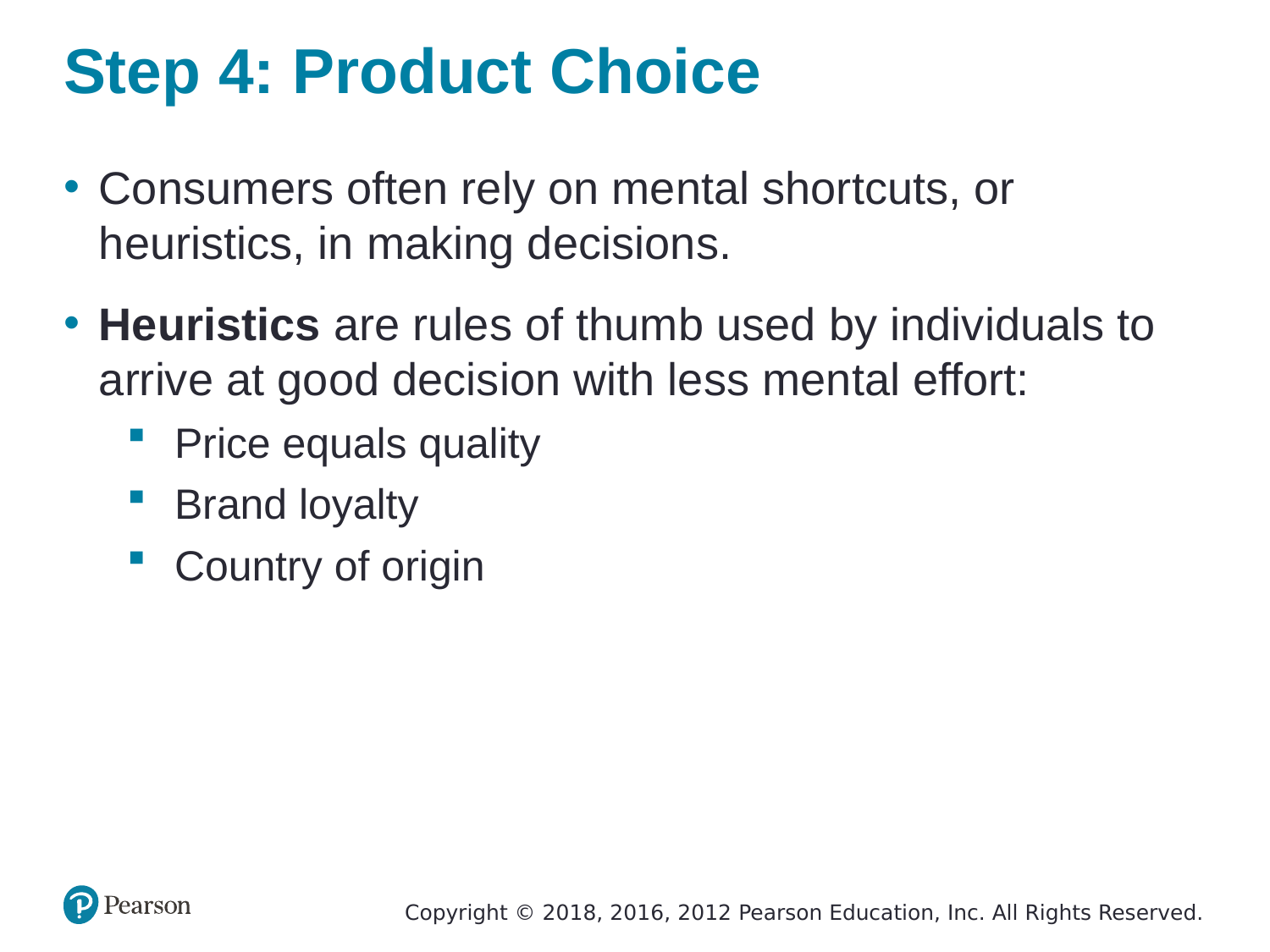

# Step 4: Product Choice
Consumers often rely on mental shortcuts, or heuristics, in making decisions.
Heuristics are rules of thumb used by individuals to arrive at good decision with less mental effort:
Price equals quality
Brand loyalty
Country of origin